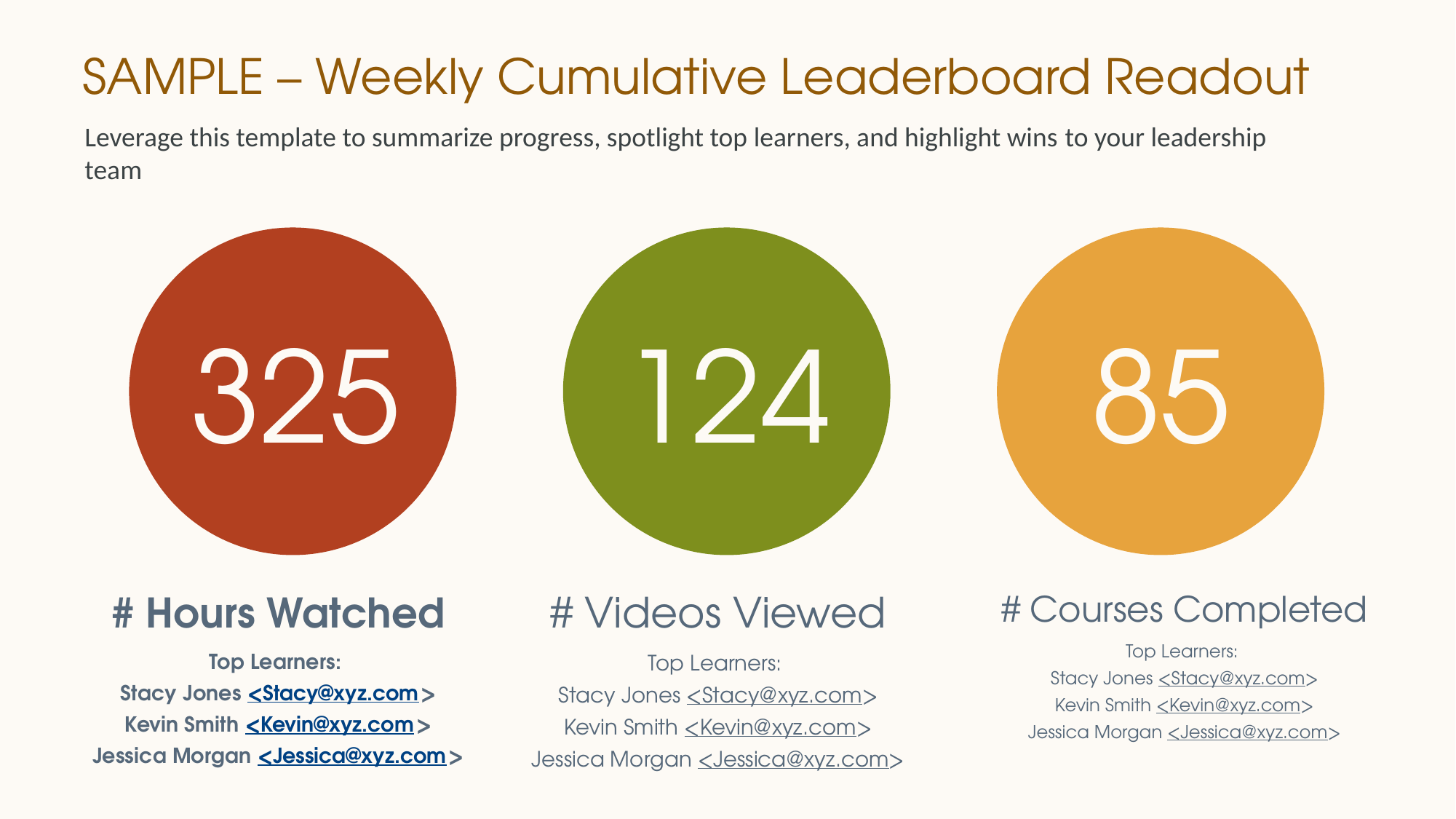

SAMPLE – Weekly Cumulative Leaderboard Readout
Leverage this template to summarize progress, spotlight top learners, and highlight wins to your leadership team
325
124
85
# Courses Completed
Top Learners:
Stacy Jones <Stacy@xyz.com>
Kevin Smith <Kevin@xyz.com>
Jessica Morgan <Jessica@xyz.com>

# Videos Viewed
Top Learners:
Stacy Jones <Stacy@xyz.com>
Kevin Smith <Kevin@xyz.com>
Jessica Morgan <Jessica@xyz.com>

# Hours Watched
Top Learners:
Stacy Jones <Stacy@xyz.com>
Kevin Smith <Kevin@xyz.com>
Jessica Morgan <Jessica@xyz.com>